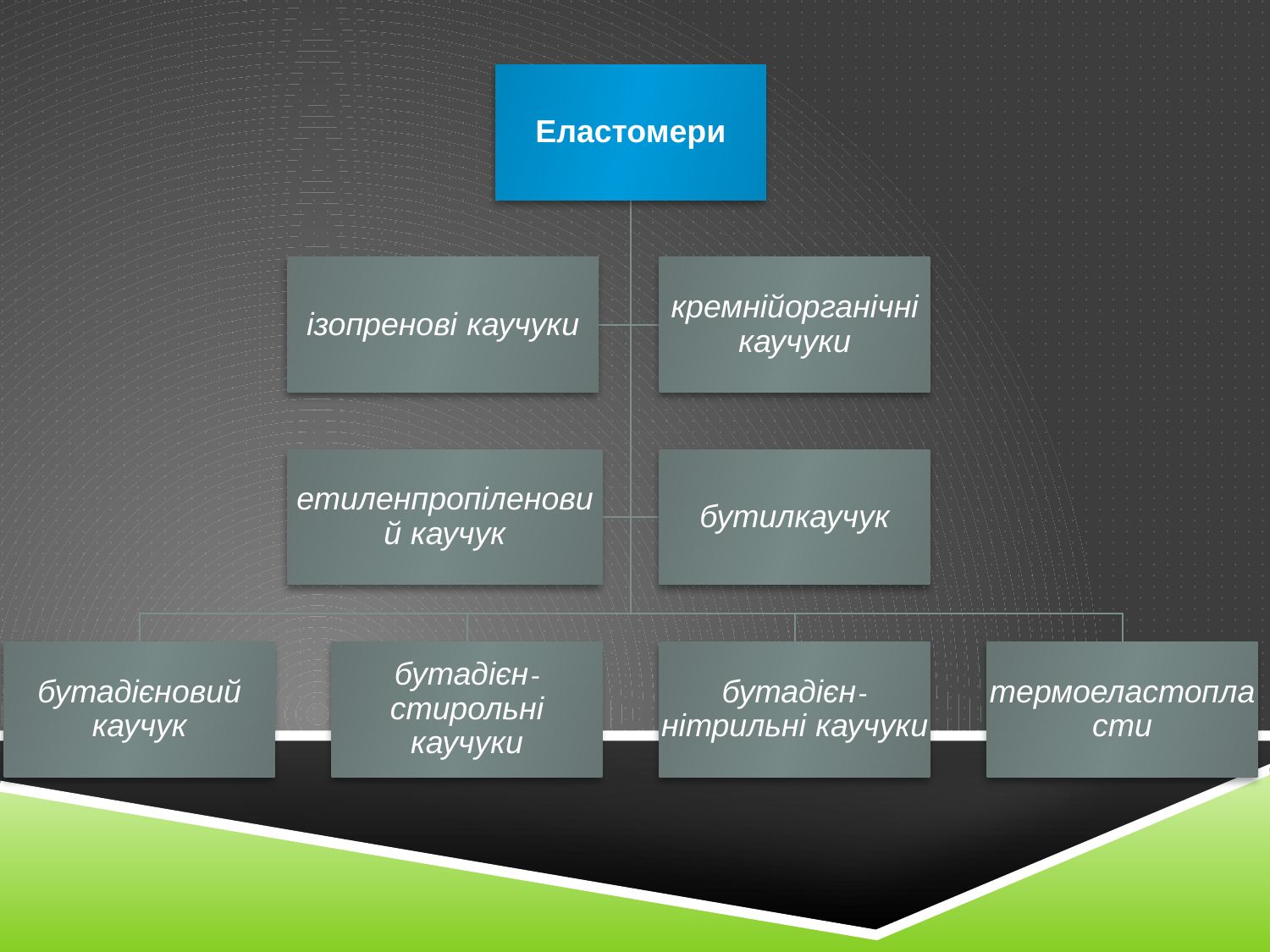

Еластомери
бутадієновий каучук
бутадієн-стирольні каучуки
бутадієн-нітрильні каучуки
термоеластопласти
ізопренові каучуки
кремнійорганічні каучуки
етиленпропіленовий каучук
бутилкаучук